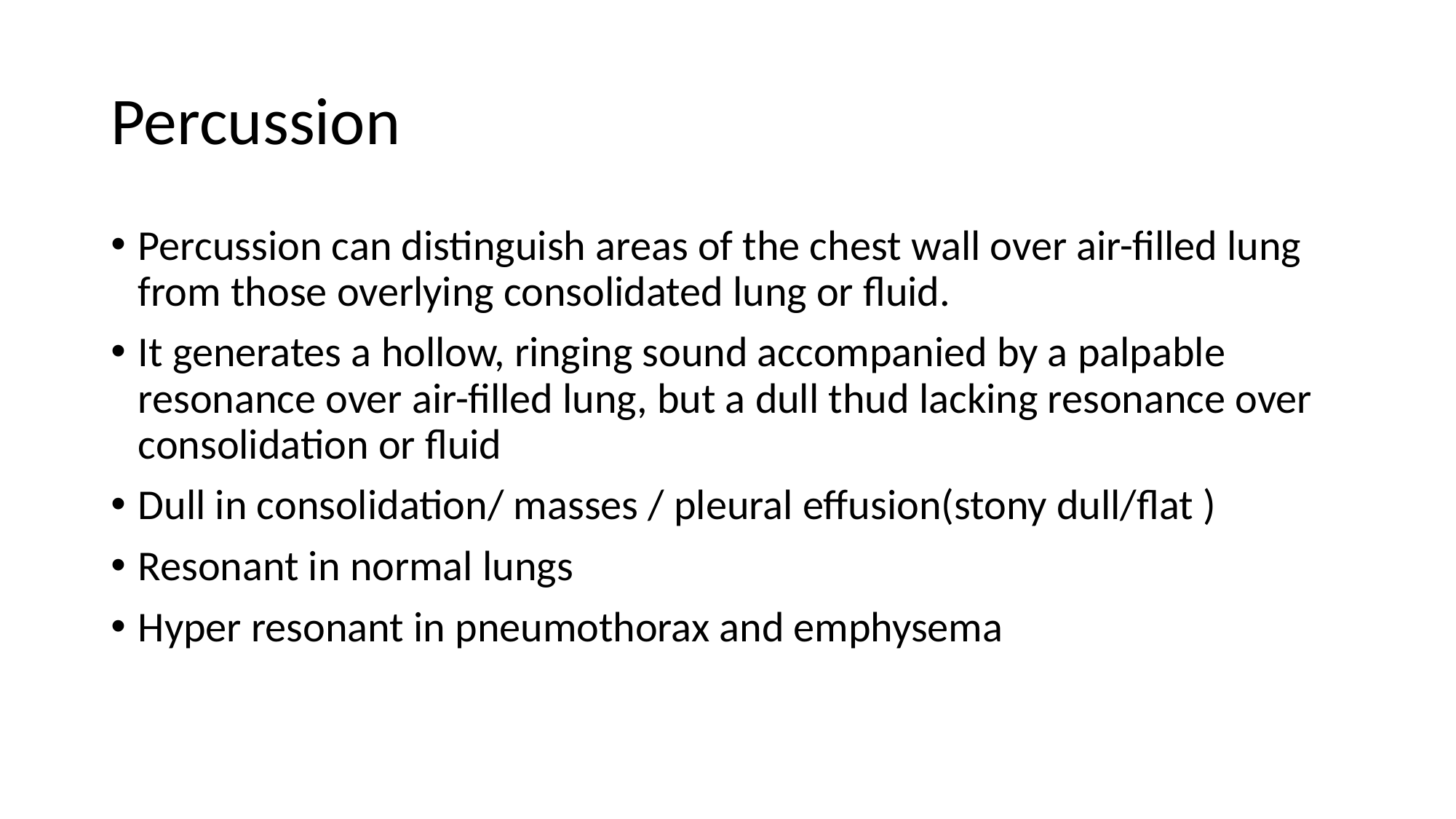

# Percussion
Percussion can distinguish areas of the chest wall over air-filled lung from those overlying consolidated lung or fluid.
It generates a hollow, ringing sound accompanied by a palpable resonance over air-filled lung, but a dull thud lacking resonance over consolidation or fluid
Dull in consolidation/ masses / pleural effusion(stony dull/flat )
Resonant in normal lungs
Hyper resonant in pneumothorax and emphysema